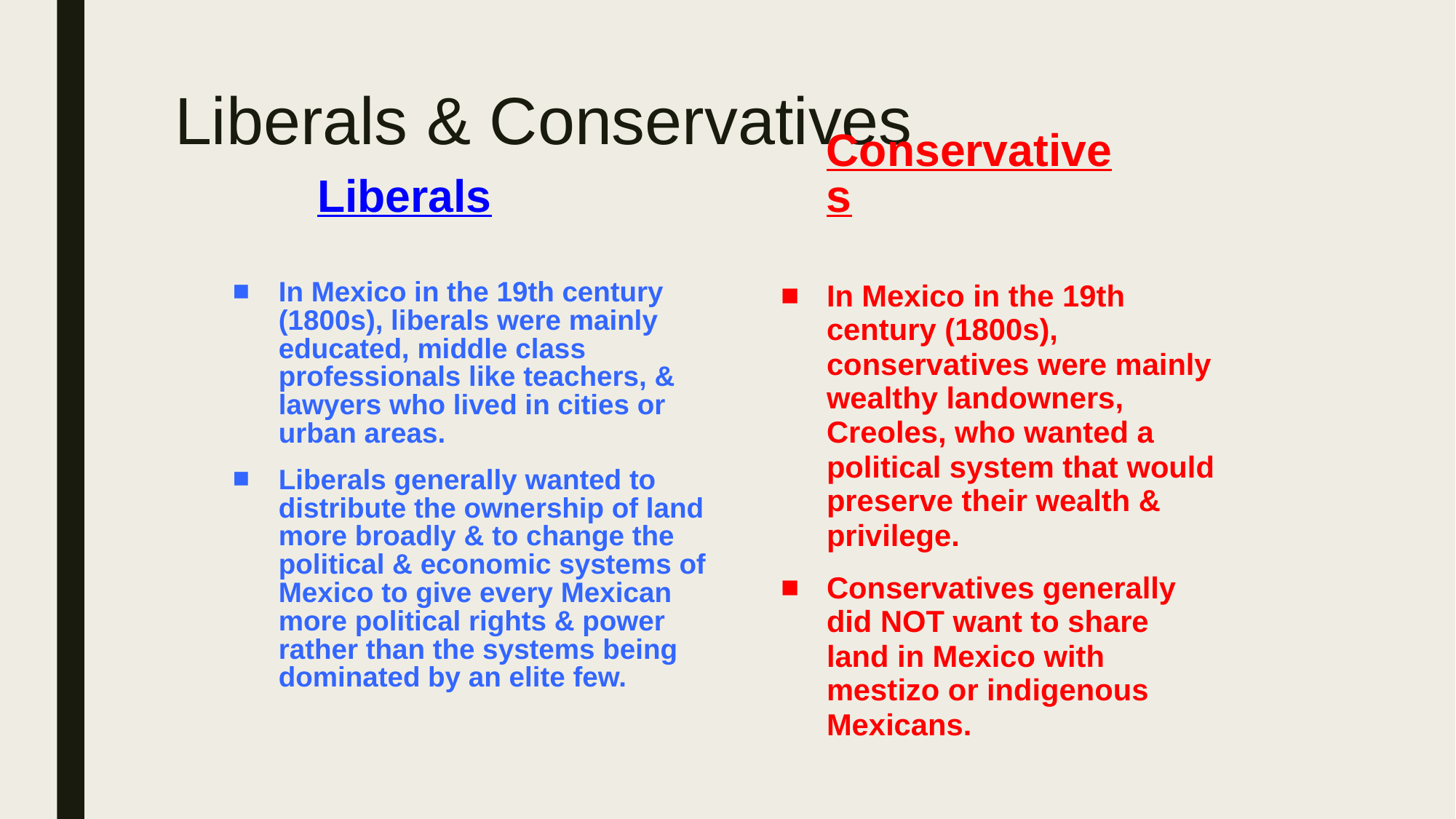

# Liberals & Conservatives
Liberals
Conservatives
In Mexico in the 19th century (1800s), liberals were mainly educated, middle class professionals like teachers, & lawyers who lived in cities or urban areas.
Liberals generally wanted to distribute the ownership of land more broadly & to change the political & economic systems of Mexico to give every Mexican more political rights & power rather than the systems being dominated by an elite few.

In Mexico in the 19th century (1800s), conservatives were mainly wealthy landowners, Creoles, who wanted a political system that would preserve their wealth & privilege.
Conservatives generally did NOT want to share land in Mexico with mestizo or indigenous Mexicans.